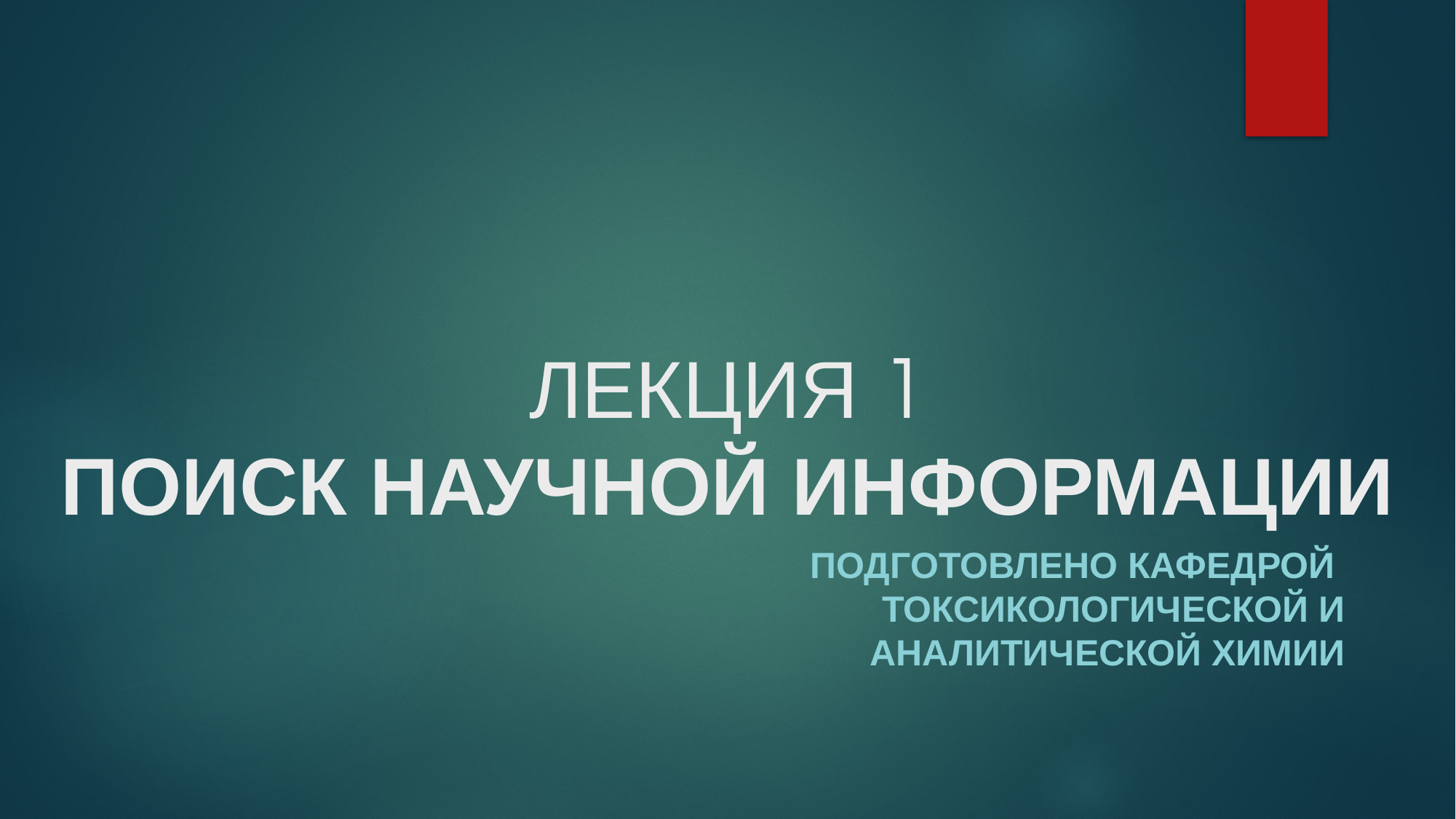

# ЛЕКЦИЯ 1 ПОИСК НАУЧНОЙ ИНФОРМАЦИИ
Подготовлено кафедрой  токсикологической и аналитической химии